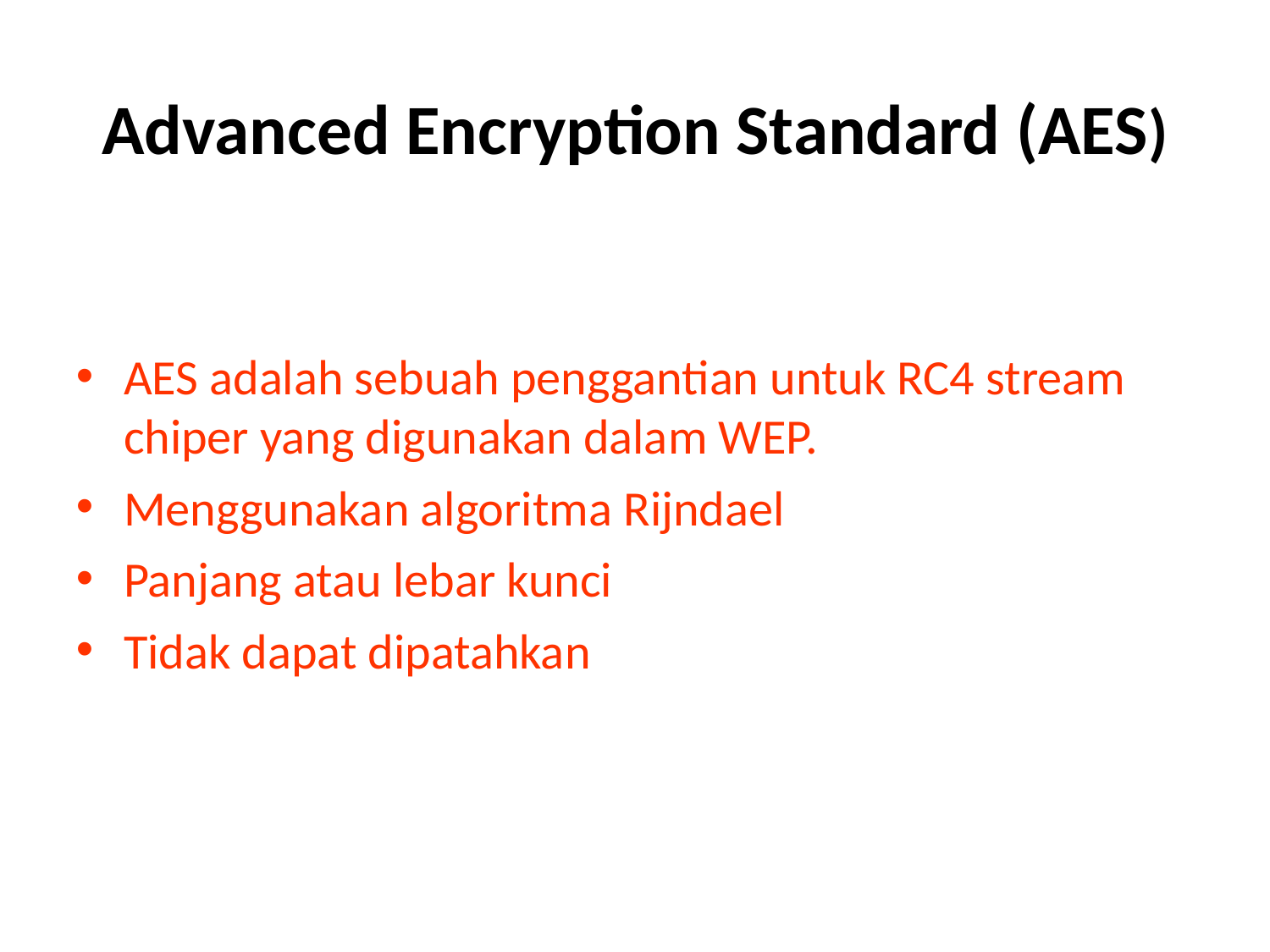

# Advanced Encryption Standard (AES)
AES adalah sebuah penggantian untuk RC4 stream chiper yang digunakan dalam WEP.
Menggunakan algoritma Rijndael
Panjang atau lebar kunci
Tidak dapat dipatahkan